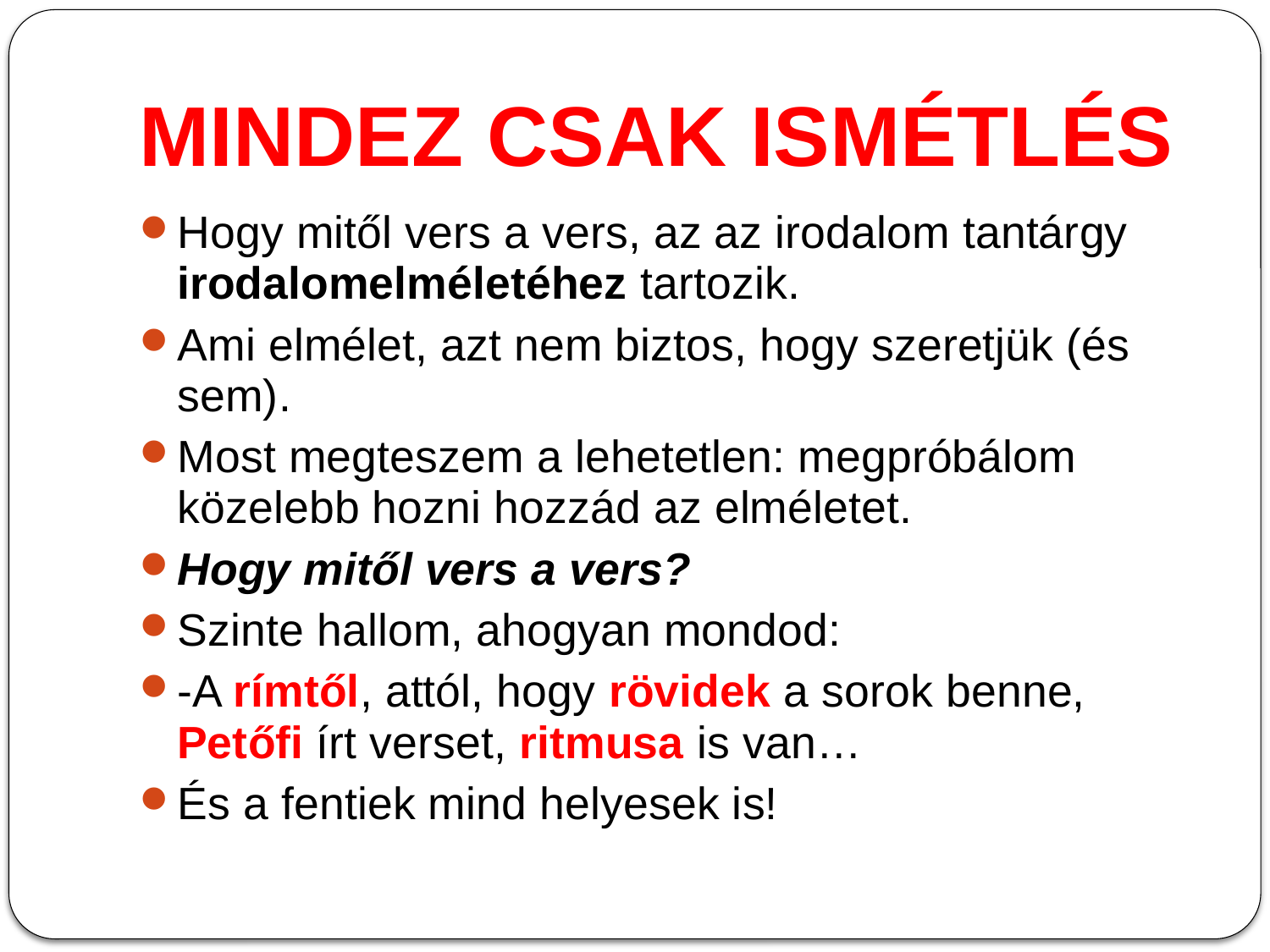

# MINDEZ CSAK ISMÉTLÉS
Hogy mitől vers a vers, az az irodalom tantárgy irodalomelméletéhez tartozik.
Ami elmélet, azt nem biztos, hogy szeretjük (és sem).
Most megteszem a lehetetlen: megpróbálom közelebb hozni hozzád az elméletet.
Hogy mitől vers a vers?
Szinte hallom, ahogyan mondod:
-A rímtől, attól, hogy rövidek a sorok benne, Petőfi írt verset, ritmusa is van…
És a fentiek mind helyesek is!